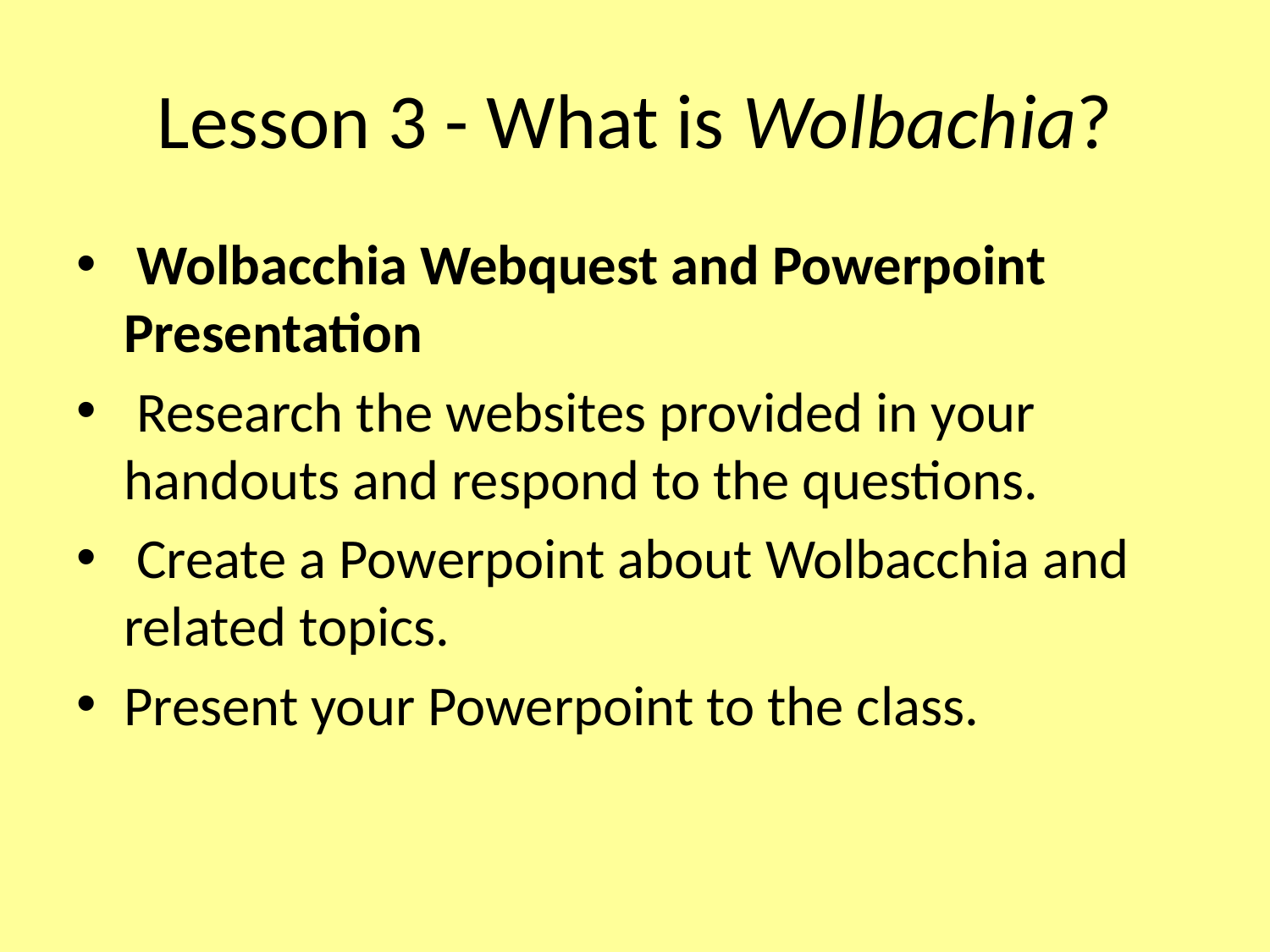

# Lesson 3 - What is Wolbachia?
 Wolbacchia Webquest and Powerpoint Presentation
 Research the websites provided in your handouts and respond to the questions.
 Create a Powerpoint about Wolbacchia and related topics.
Present your Powerpoint to the class.